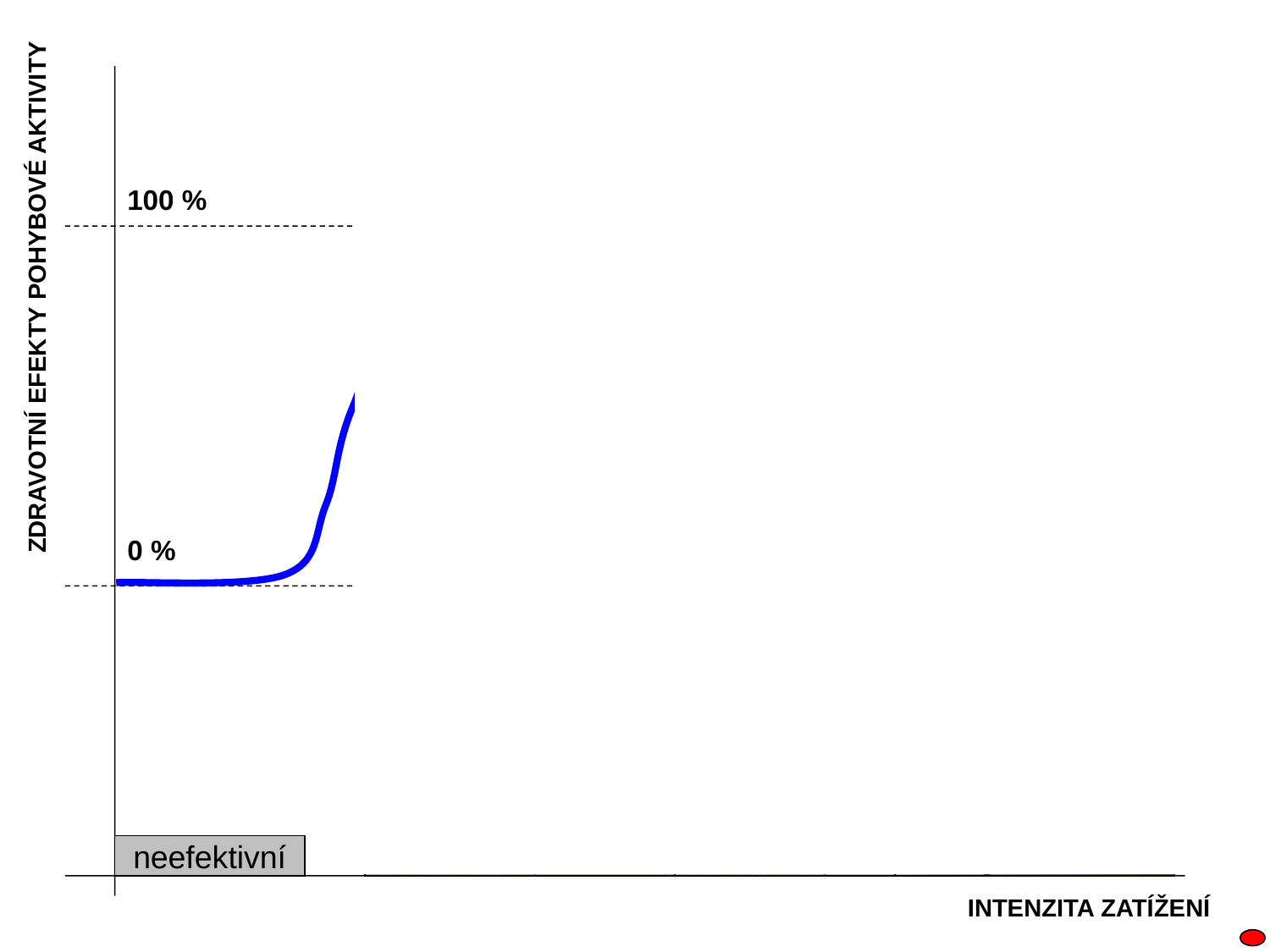

100 %

OPTIMUM
ZDRAVOTNÍ EFEKTY POHYBOVÉ AKTIVITY

0 %

neefektivní
neefektivní
negativní vliv

INTENZITA ZATÍŽENÍ